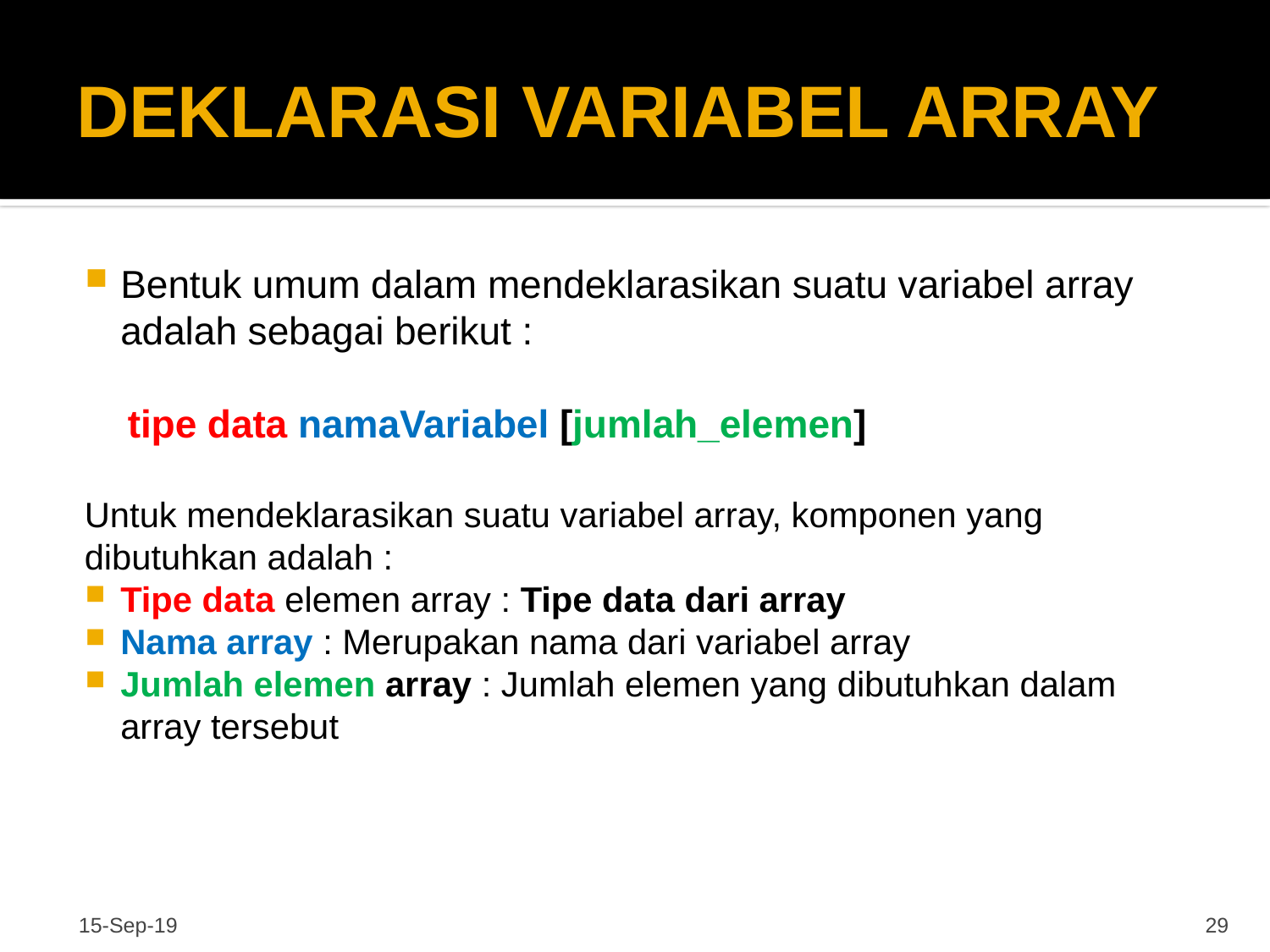

# DEKLARASI VARIABEL ARRAY
Bentuk umum dalam mendeklarasikan suatu variabel array adalah sebagai berikut :
    tipe data namaVariabel [jumlah_elemen]

Untuk mendeklarasikan suatu variabel array, komponen yang dibutuhkan adalah :
Tipe data elemen array : Tipe data dari array
Nama array : Merupakan nama dari variabel array
Jumlah elemen array : Jumlah elemen yang dibutuhkan dalam array tersebut

15-Sep-19
29